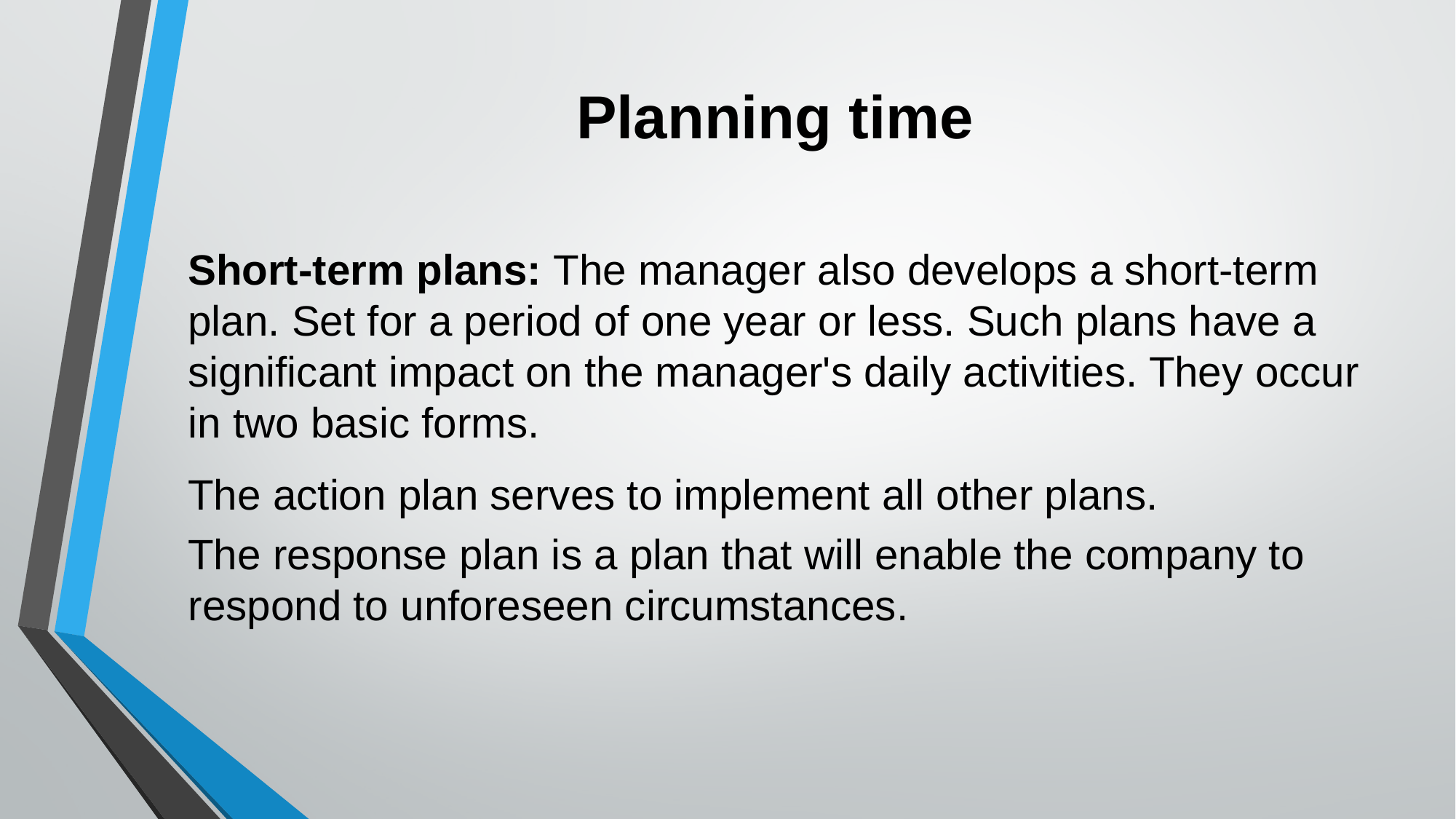

# Planning time
Short-term plans: The manager also develops a short-term plan. Set for a period of one year or less. Such plans have a significant impact on the manager's daily activities. They occur in two basic forms.
The action plan serves to implement all other plans.
The response plan is a plan that will enable the company to respond to unforeseen circumstances.